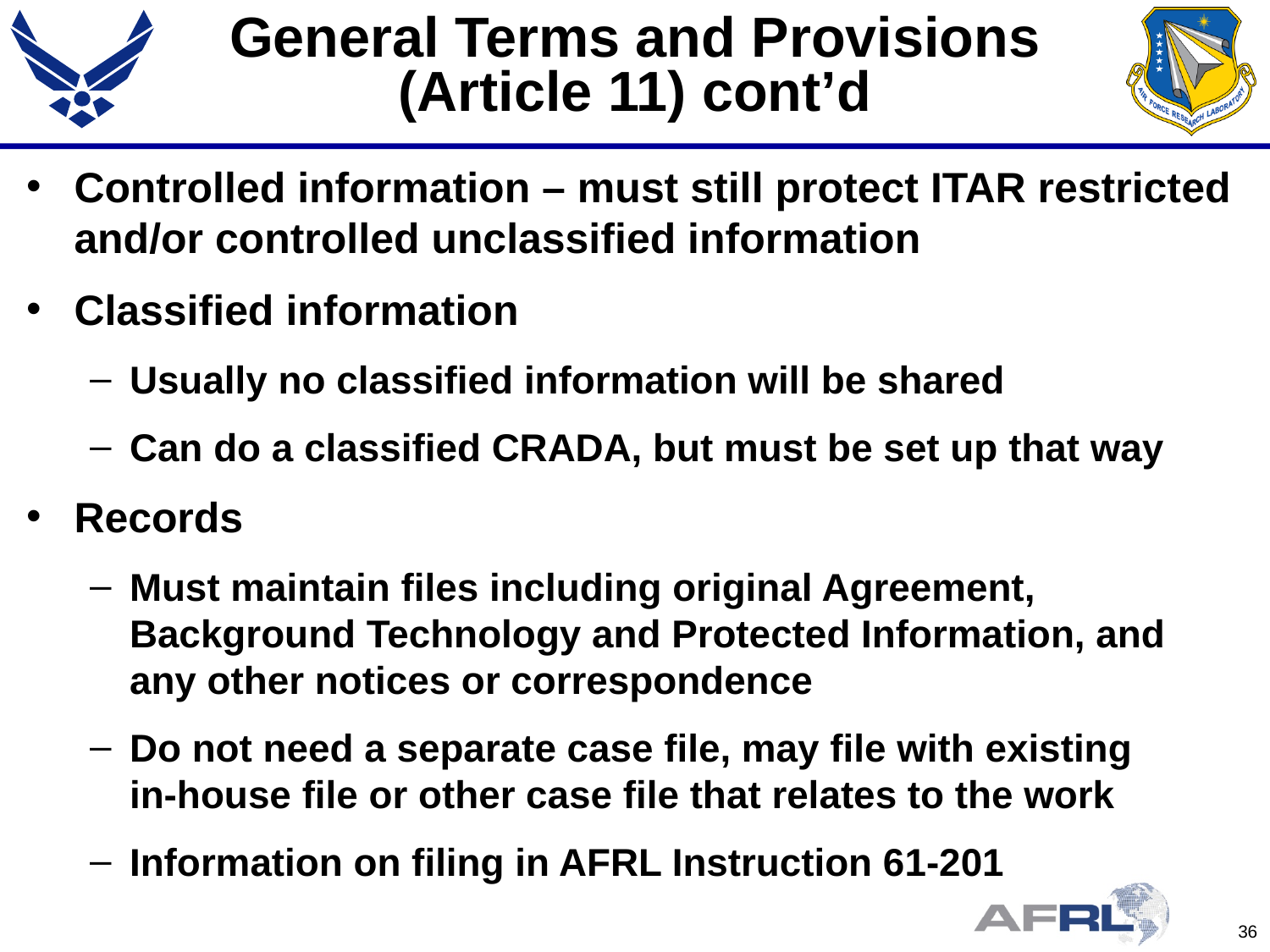

# General Terms and Provisions (Article 11) cont’d
Controlled information – must still protect ITAR restricted and/or controlled unclassified information
Classified information
Usually no classified information will be shared
Can do a classified CRADA, but must be set up that way
Records
Must maintain files including original Agreement, Background Technology and Protected Information, and any other notices or correspondence
Do not need a separate case file, may file with existing
in-house file or other case file that relates to the work
Information on filing in AFRL Instruction 61-201